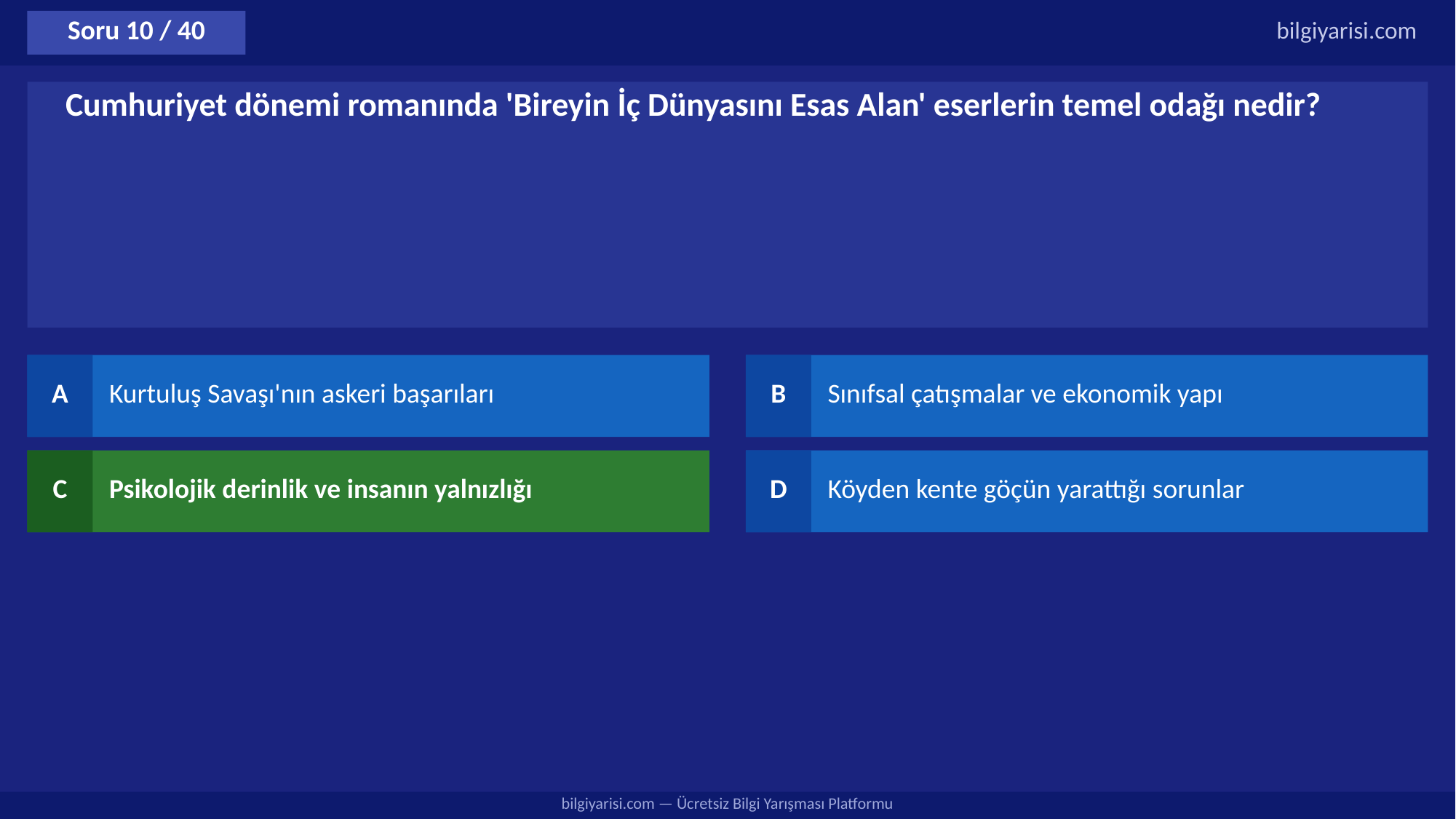

Soru 10 / 40
bilgiyarisi.com

Cumhuriyet dönemi romanında 'Bireyin İç Dünyasını Esas Alan' eserlerin temel odağı nedir?

A
Kurtuluş Savaşı'nın askeri başarıları

B
Sınıfsal çatışmalar ve ekonomik yapı

C
Psikolojik derinlik ve insanın yalnızlığı

D
Köyden kente göçün yarattığı sorunlar
bilgiyarisi.com — Ücretsiz Bilgi Yarışması Platformu